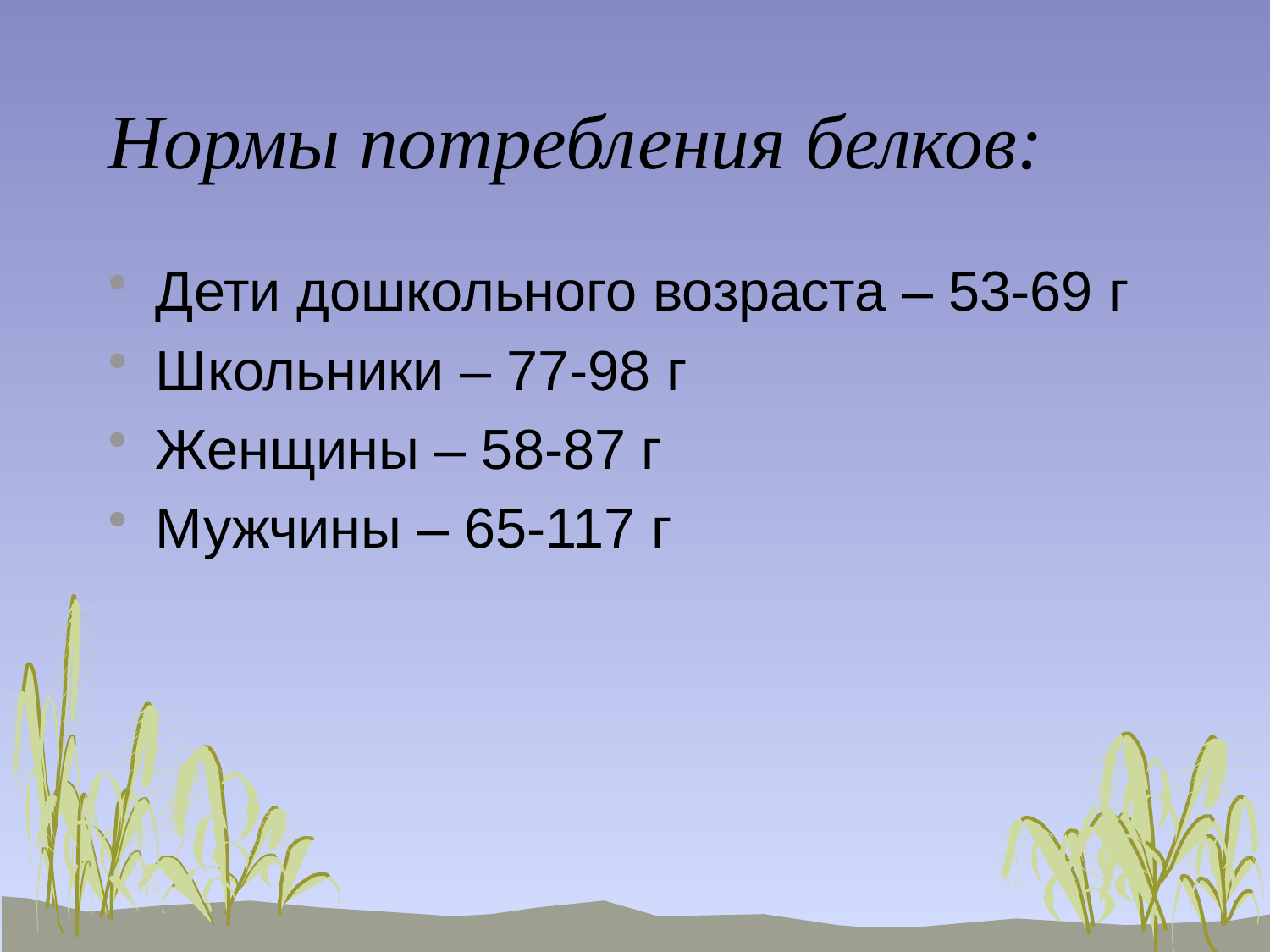

# Нормы потребления белков:
Дети дошкольного возраста – 53-69 г
Школьники – 77-98 г
Женщины – 58-87 г
Мужчины – 65-117 г